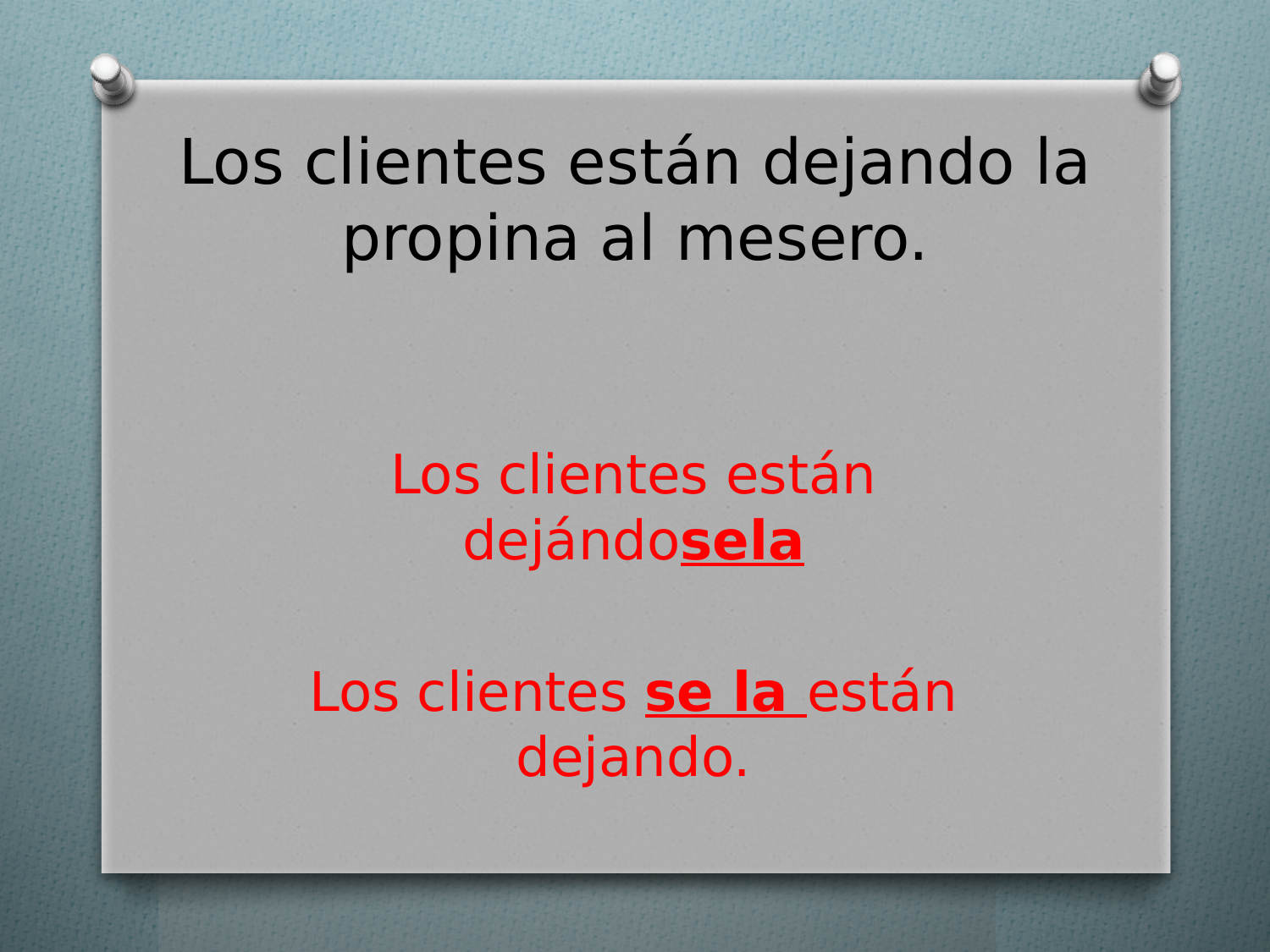

# Los clientes están dejando la propina al mesero.
Los clientes están dejándosela

Los clientes se la están dejando.